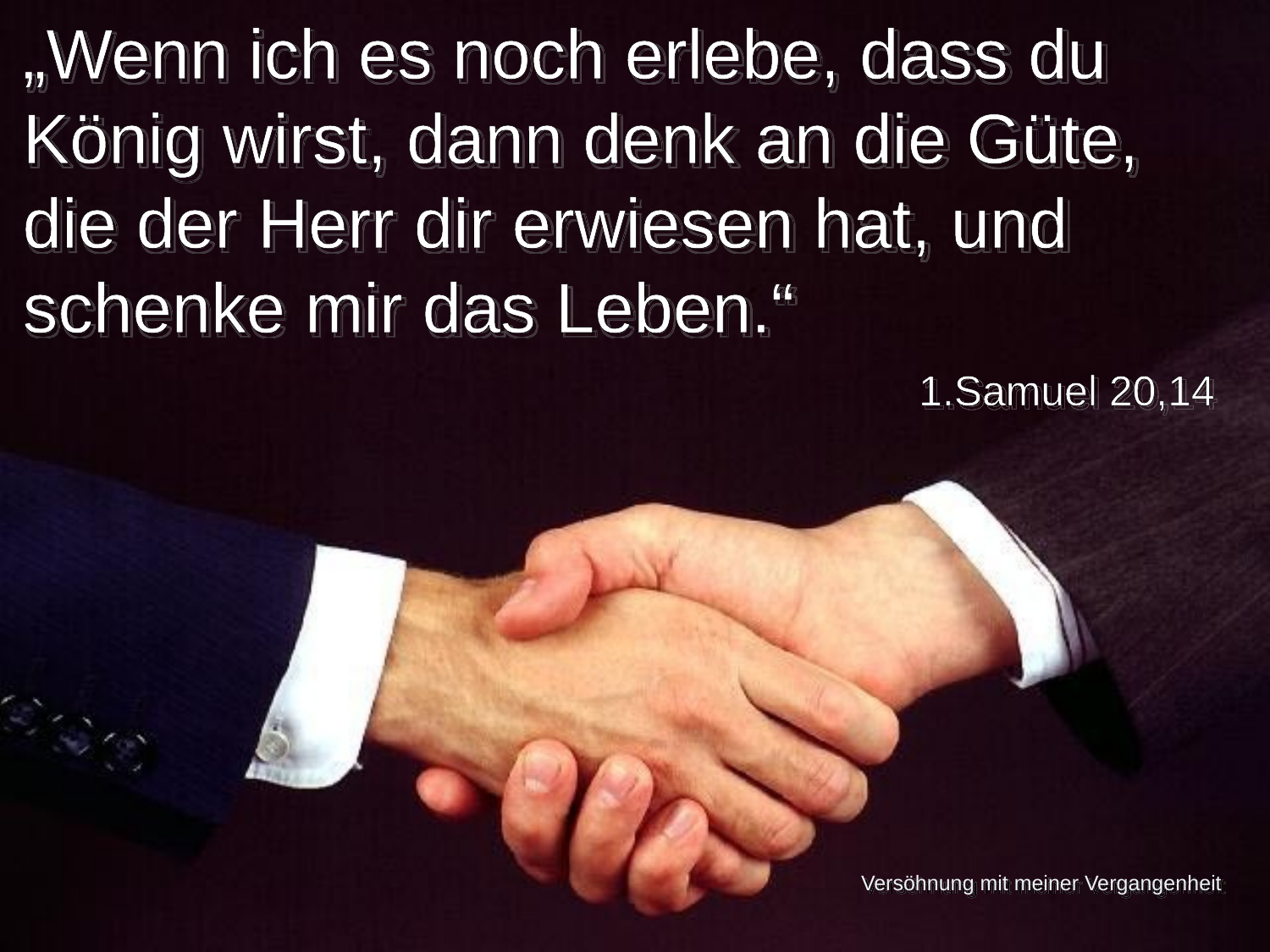

„Wenn ich es noch erlebe, dass du König wirst, dann denk an die Güte, die der Herr dir erwiesen hat, und schenke mir das Leben.“
1.Samuel 20,14
Versöhnung mit meiner Vergangenheit